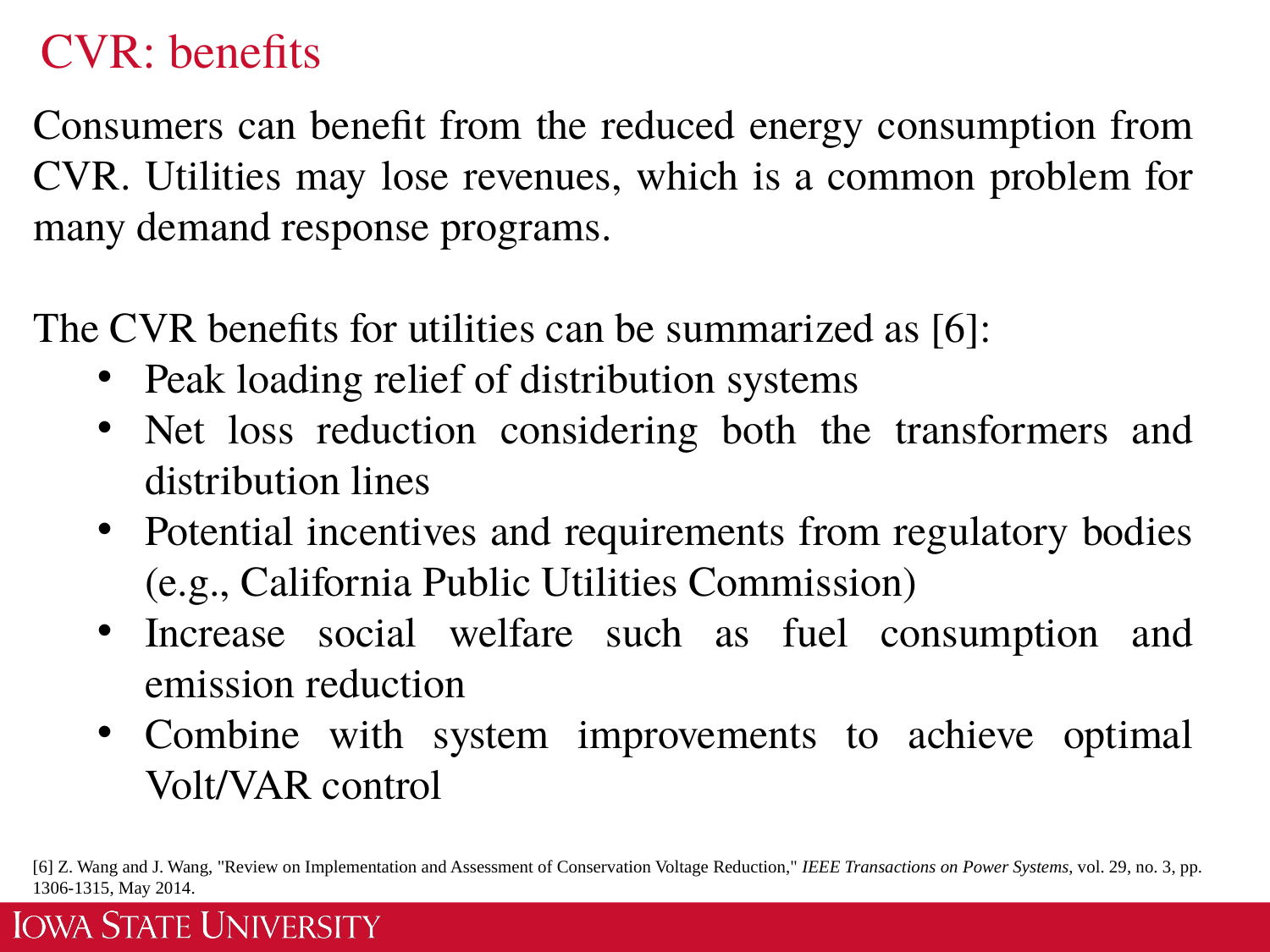

# CVR: benefits
Consumers can benefit from the reduced energy consumption from CVR. Utilities may lose revenues, which is a common problem for many demand response programs.

The CVR benefits for utilities can be summarized as [6]:
Peak loading relief of distribution systems
Net loss reduction considering both the transformers and distribution lines
Potential incentives and requirements from regulatory bodies (e.g., California Public Utilities Commission)
Increase social welfare such as fuel consumption and emission reduction
Combine with system improvements to achieve optimal Volt/VAR control
[6] Z. Wang and J. Wang, "Review on Implementation and Assessment of Conservation Voltage Reduction," IEEE Transactions on Power Systems, vol. 29, no. 3, pp. 1306-1315, May 2014.